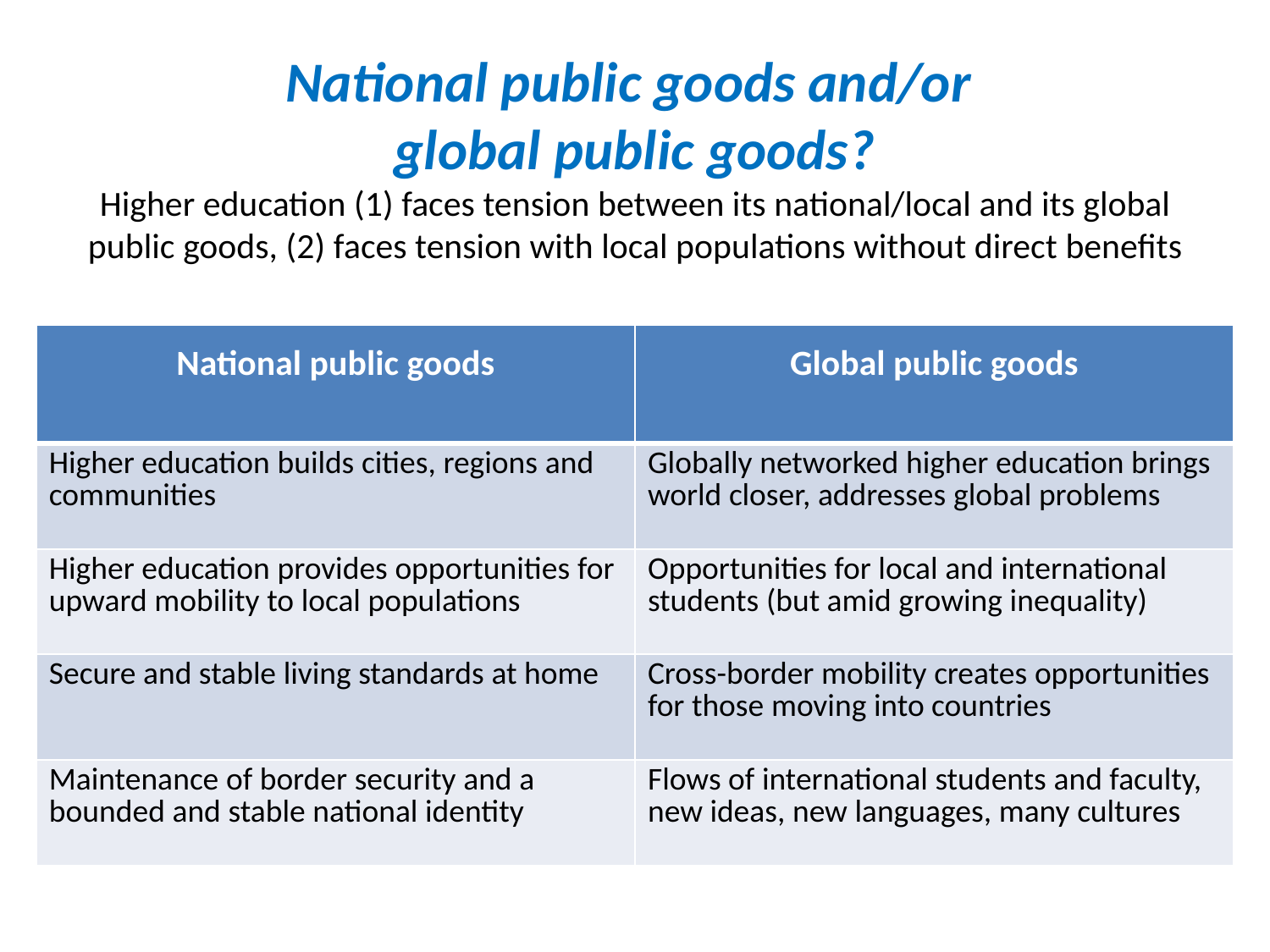

# National public goods and/or global public goods? Higher education (1) faces tension between its national/local and its global public goods, (2) faces tension with local populations without direct benefits
| National public goods | Global public goods |
| --- | --- |
| Higher education builds cities, regions and communities | Globally networked higher education brings world closer, addresses global problems |
| Higher education provides opportunities for upward mobility to local populations | Opportunities for local and international students (but amid growing inequality) |
| Secure and stable living standards at home | Cross-border mobility creates opportunities for those moving into countries |
| Maintenance of border security and a bounded and stable national identity | Flows of international students and faculty, new ideas, new languages, many cultures |